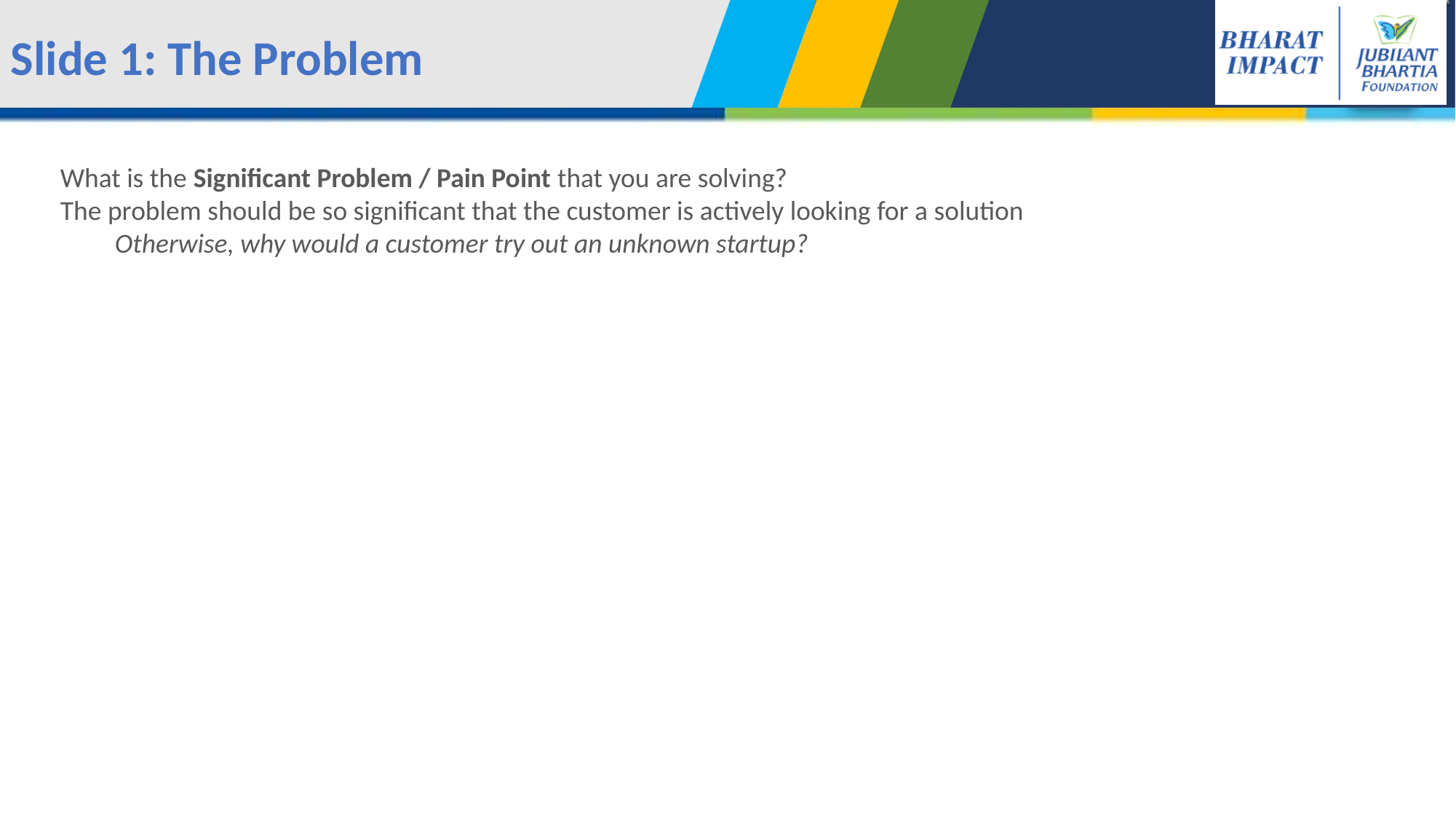

Slide 1: The Problem
What is the Significant Problem / Pain Point that you are solving?
The problem should be so significant that the customer is actively looking for a solution
Otherwise, why would a customer try out an unknown startup?